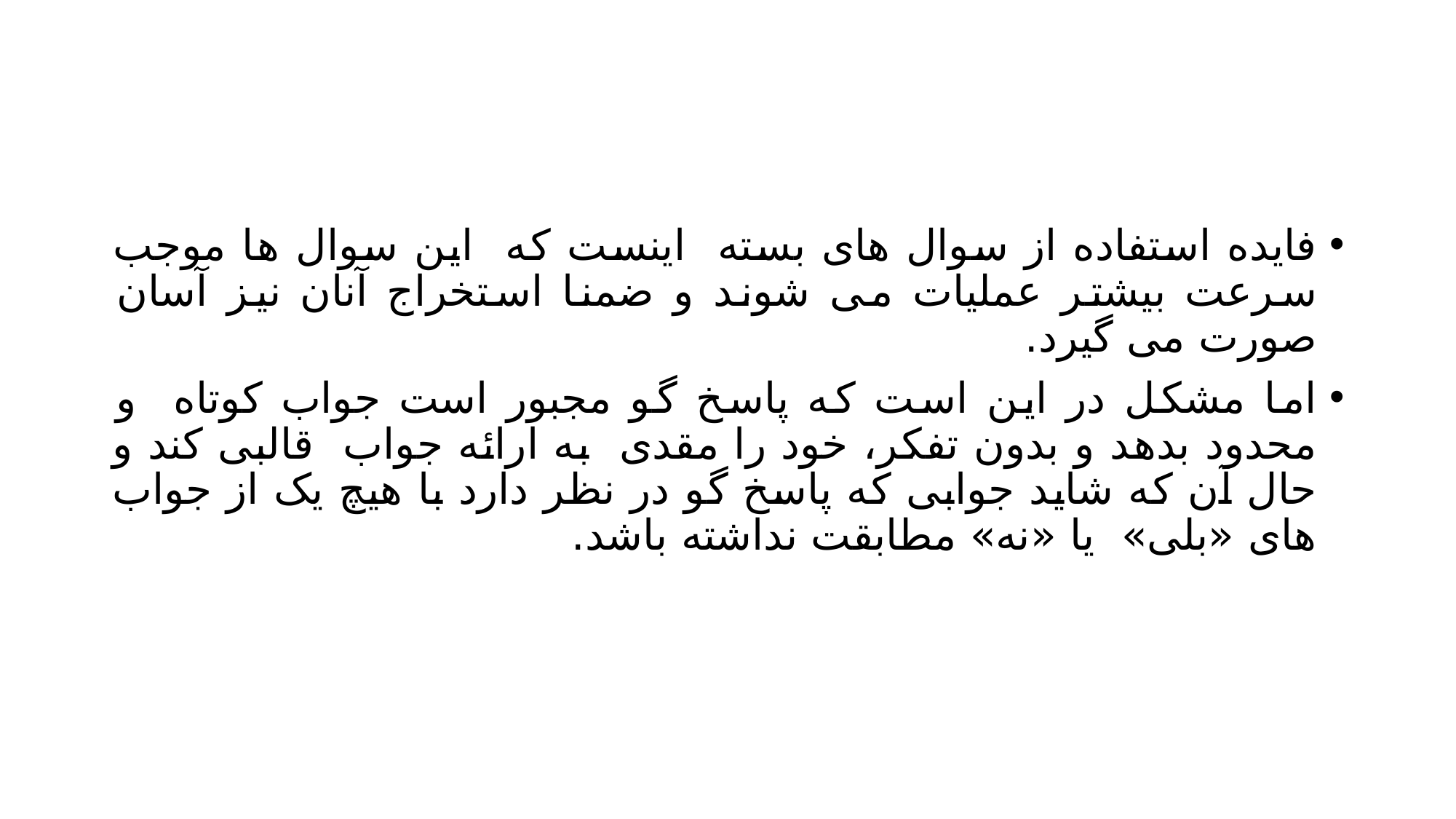

#
فایده استفاده از سوال های بسته  اینست که  این سوال ها موجب سرعت بیشتر عملیات می شوند و ضمنا استخراج آنان نیز آسان صورت می گیرد.
اما مشکل در این است که پاسخ گو مجبور است جواب کوتاه  و محدود بدهد و بدون تفکر، خود را مقدی  به ارائه جواب  قالبی کند و حال آن که شاید جوابی که پاسخ گو در نظر دارد با هیچ یک از جواب های «بلی»  یا «نه» مطابقت نداشته باشد.